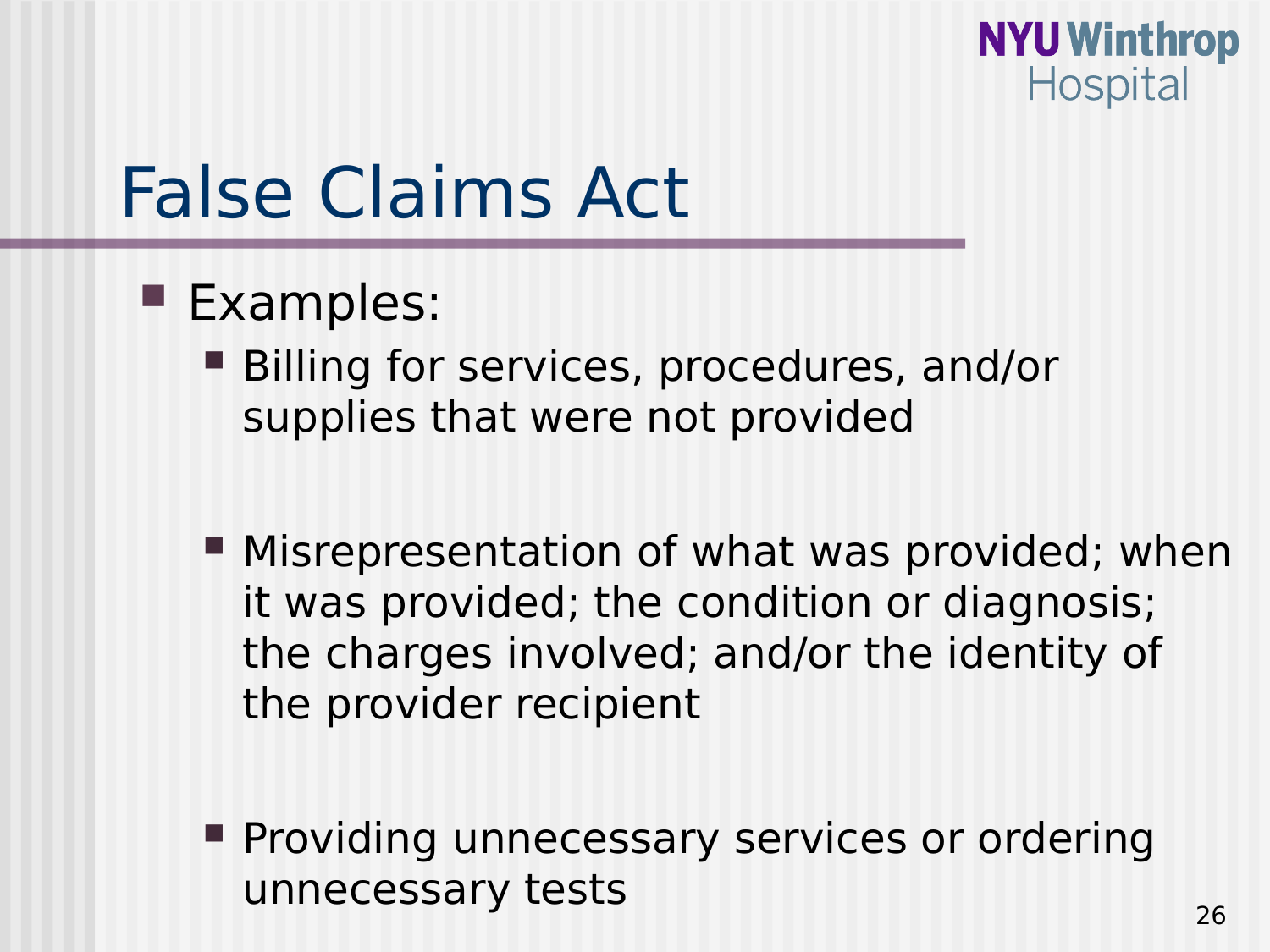

# False Claims Act
Examples:
Billing for services, procedures, and/or supplies that were not provided

Misrepresentation of what was provided; when it was provided; the condition or diagnosis; the charges involved; and/or the identity of the provider recipient

Providing unnecessary services or ordering unnecessary tests
26